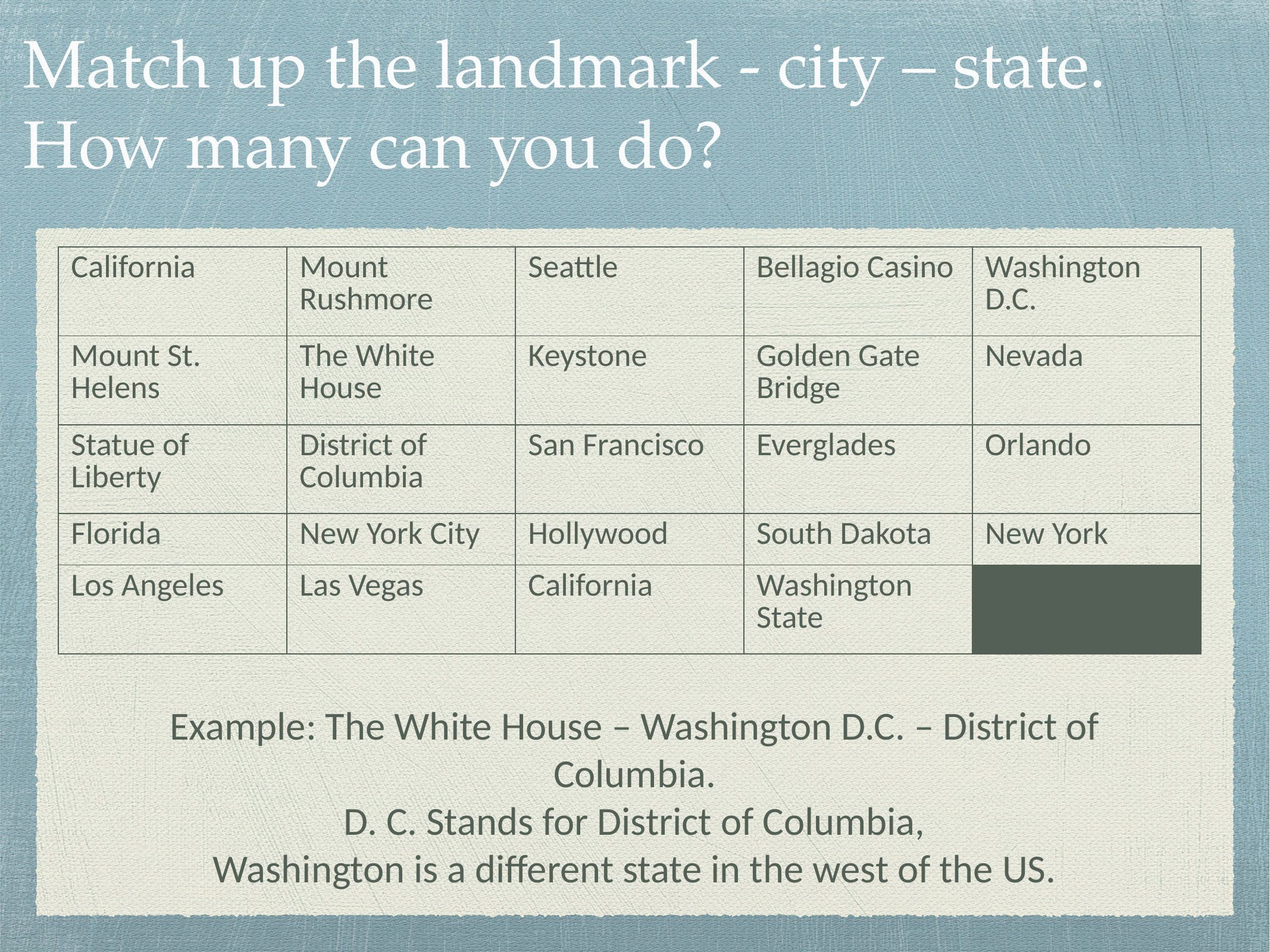

# Match up the landmark - city – state. How many can you do?
| California | Mount Rushmore | Seattle | Bellagio Casino | Washington D.C. |
| --- | --- | --- | --- | --- |
| Mount St. Helens | The White House | Keystone | Golden Gate Bridge | Nevada |
| Statue of Liberty | District of Columbia | San Francisco | Everglades | Orlando |
| Florida | New York City | Hollywood | South Dakota | New York |
| Los Angeles | Las Vegas | California | Washington State |  |
Example: The White House – Washington D.C. – District of Columbia.
D. C. Stands for District of Columbia,
Washington is a different state in the west of the US.